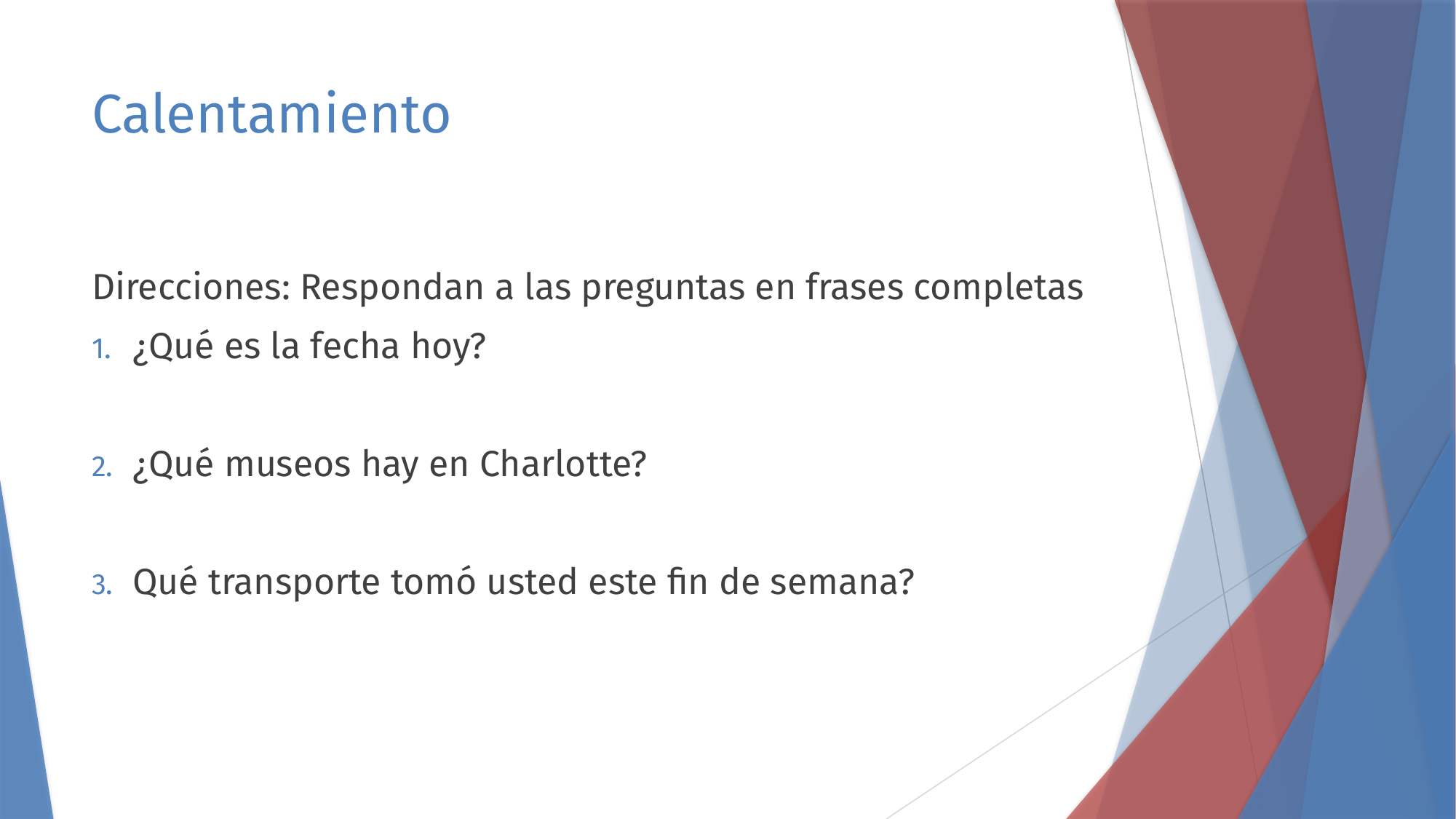

# Calentamiento
Direcciones: Respondan a las preguntas en frases completas
¿Qué es la fecha hoy?

¿Qué museos hay en Charlotte?

Qué transporte tomó usted este fin de semana?